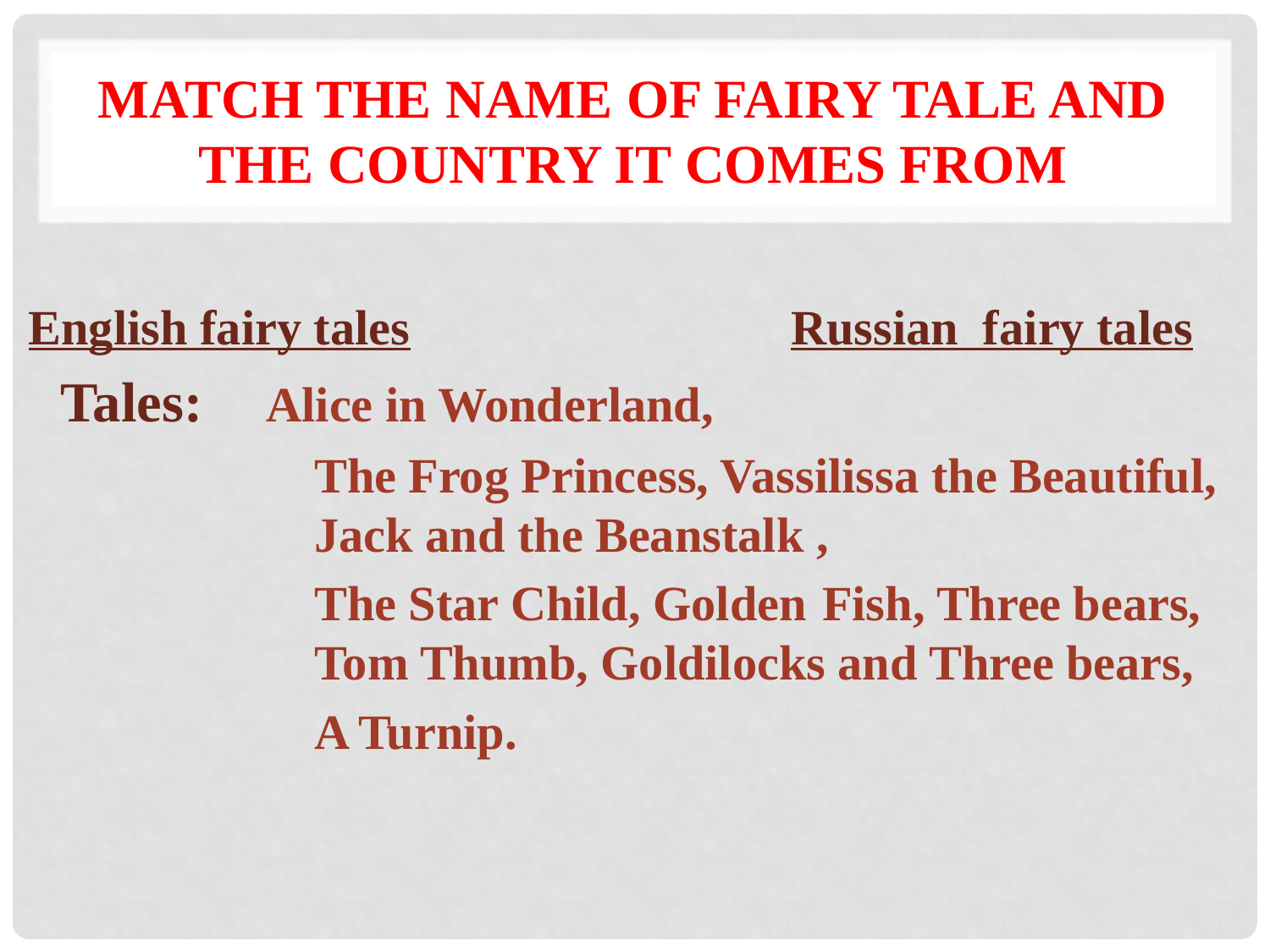

# MATCH THE NAME OF FAIRY TALE AND THE COUNTRY IT COMES FROM

English fairy tales                               Russian  fairy tales
	Tales:      Alice in Wonderland,
			The Frog Princess, Vassilissa the Beautiful, 		Jack and the Beanstalk ,
			The Star Child, Golden 	Fish, Three bears, 		Tom Thumb, Goldilocks and Three bears,
			A Turnip.